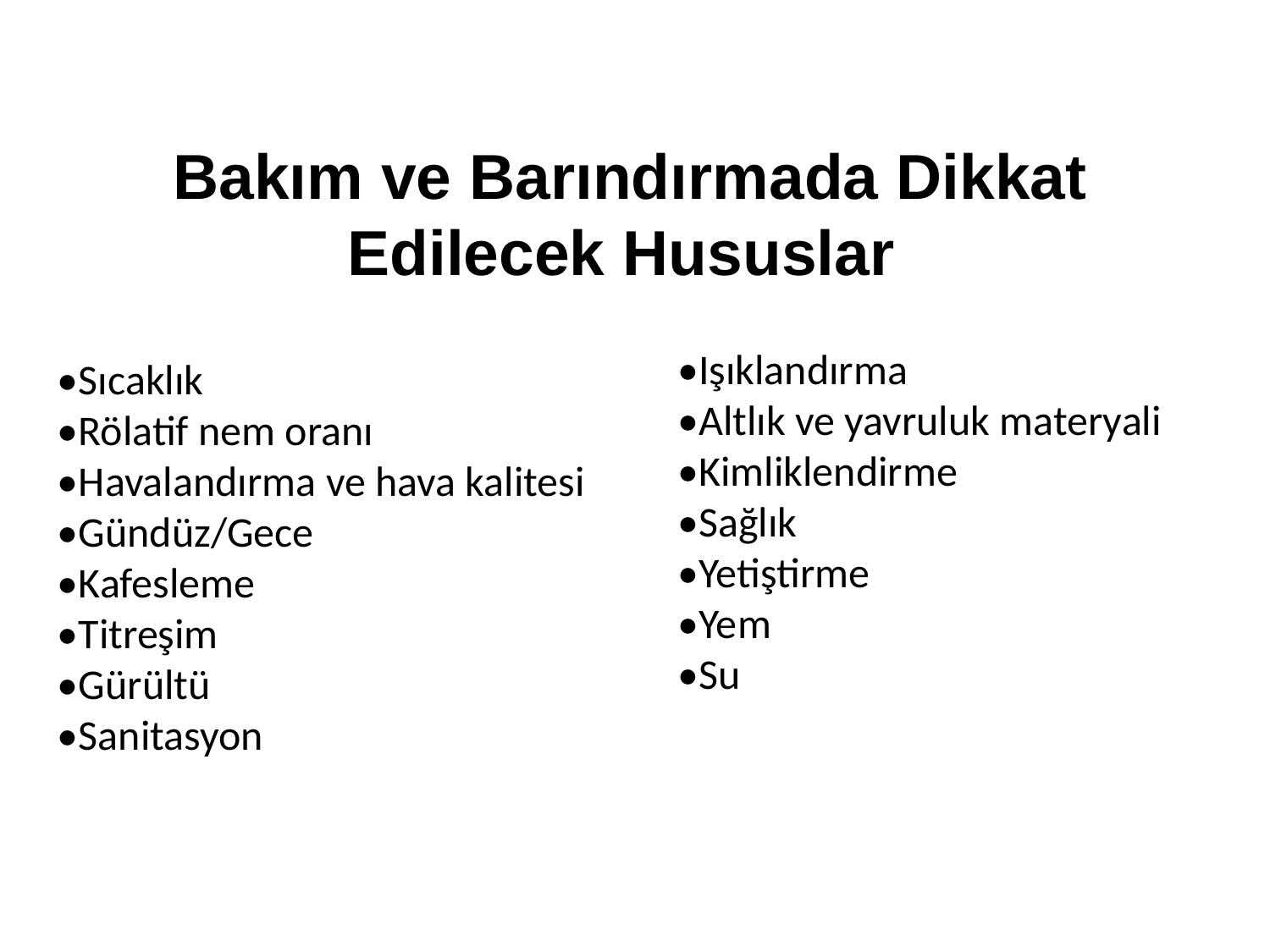

Bakım ve Barındırmada Dikkat Edilecek Hususlar
•Işıklandırma
•Altlık ve yavruluk materyali
•Kimliklendirme
•Sağlık
•Yetiştirme
•Yem
•Su

•Sıcaklık
•Rölatif nem oranı
•Havalandırma ve hava kalitesi
•Gündüz/Gece
•Kafesleme
•Titreşim
•Gürültü
•Sanitasyon